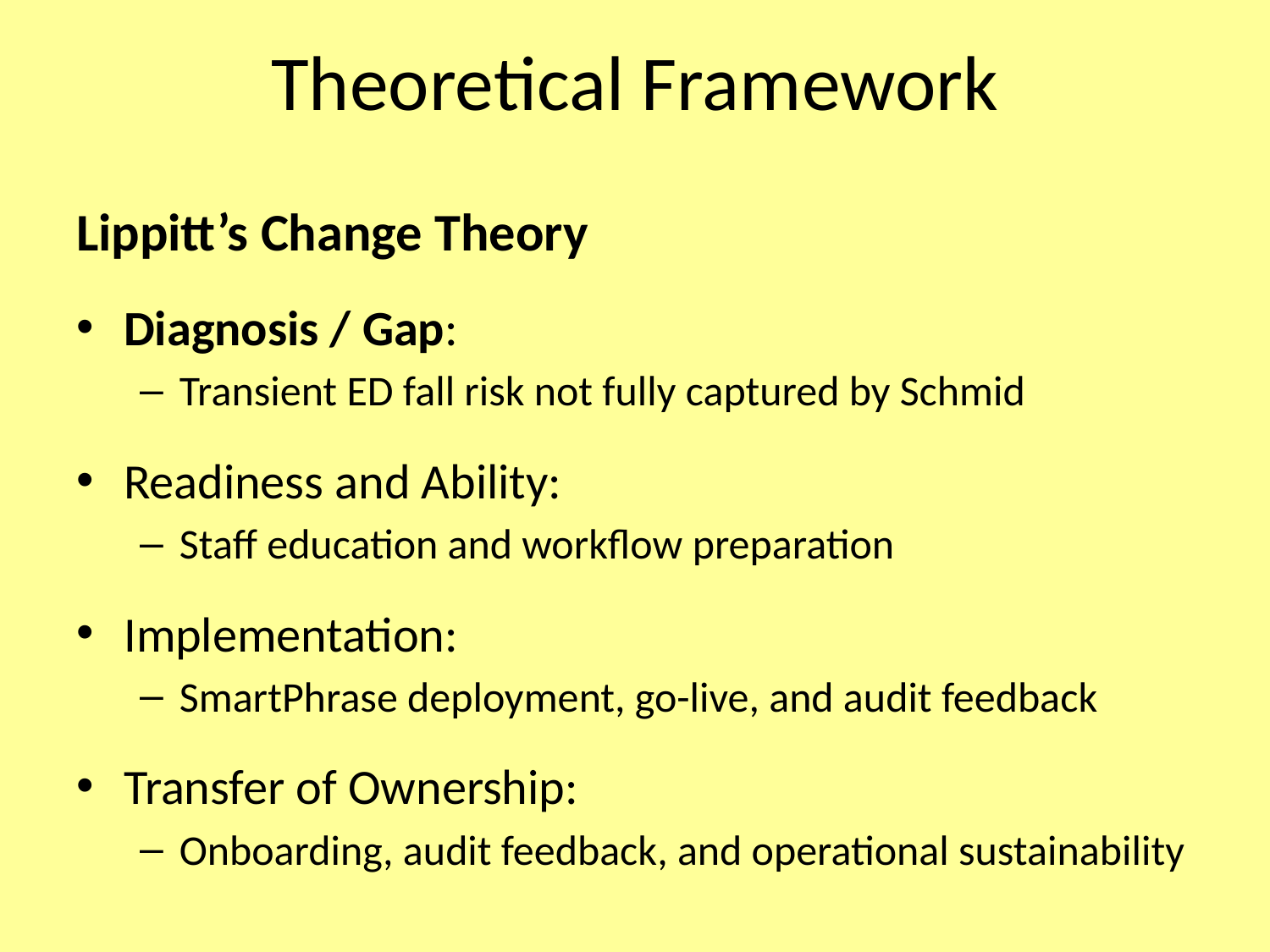

# Theoretical Framework
Lippitt’s Change Theory

Diagnosis / Gap:
Transient ED fall risk not fully captured by Schmid

Readiness and Ability:
Staff education and workflow preparation

Implementation:
SmartPhrase deployment, go-live, and audit feedback

Transfer of Ownership:
Onboarding, audit feedback, and operational sustainability